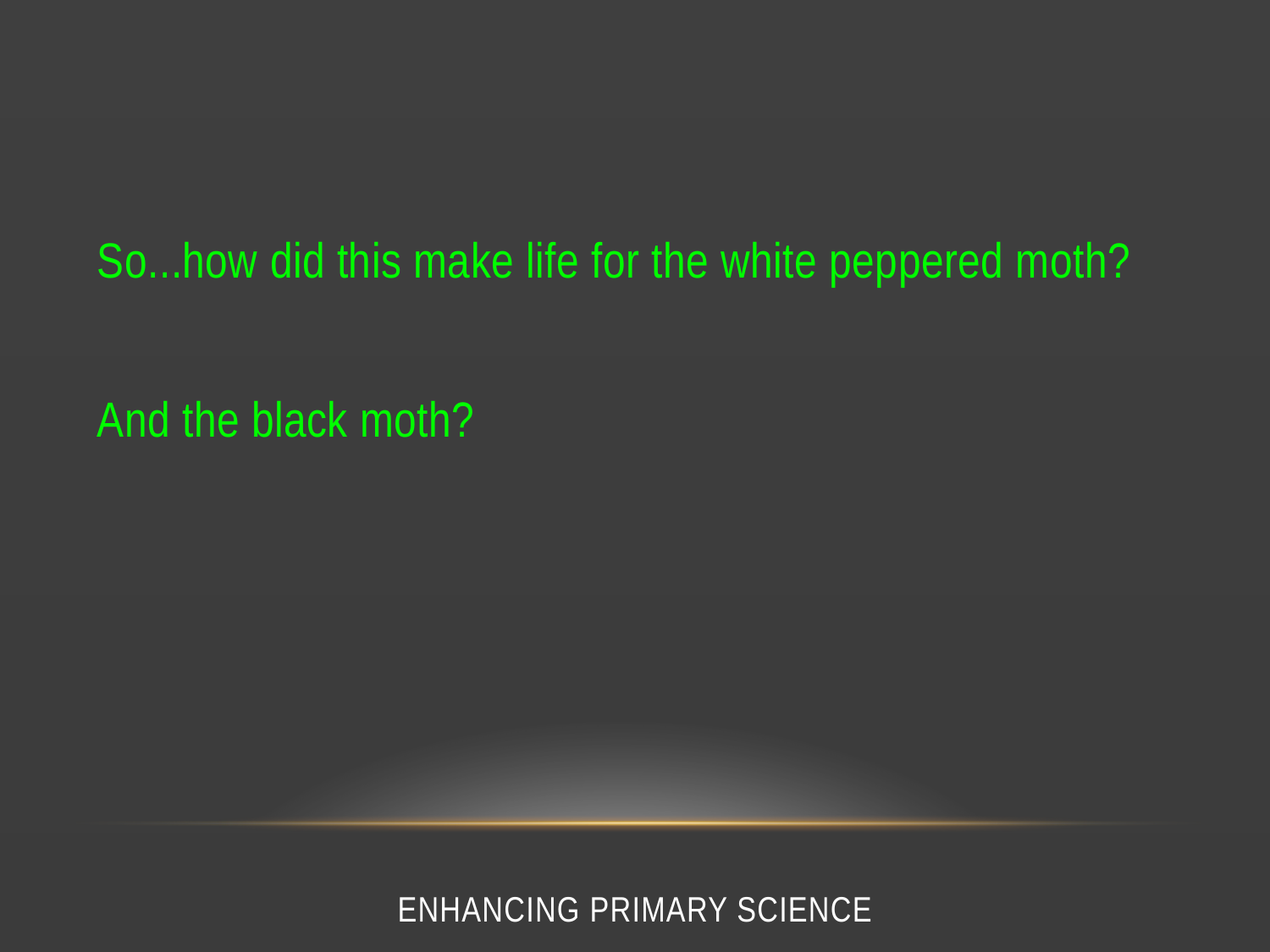

So...how did this make life for the white peppered moth?

And the black moth?

Enhancing Primary Science